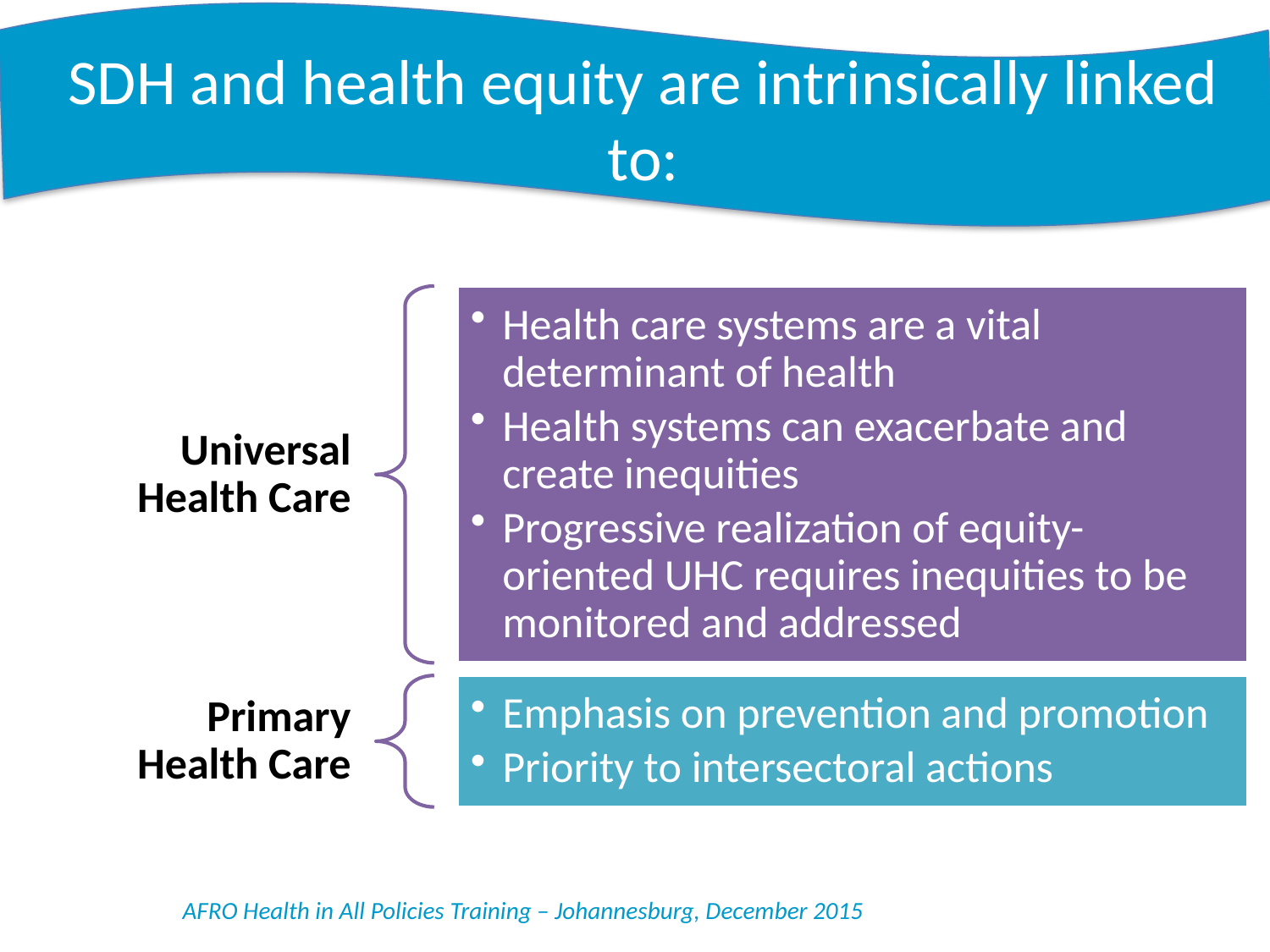

# SDH and health equity are intrinsically linked to:
Universal Health Care
Health care systems are a vital determinant of health
Health systems can exacerbate and create inequities
Progressive realization of equity-oriented UHC requires inequities to be monitored and addressed
Primary Health Care
Emphasis on prevention and promotion
Priority to intersectoral actions